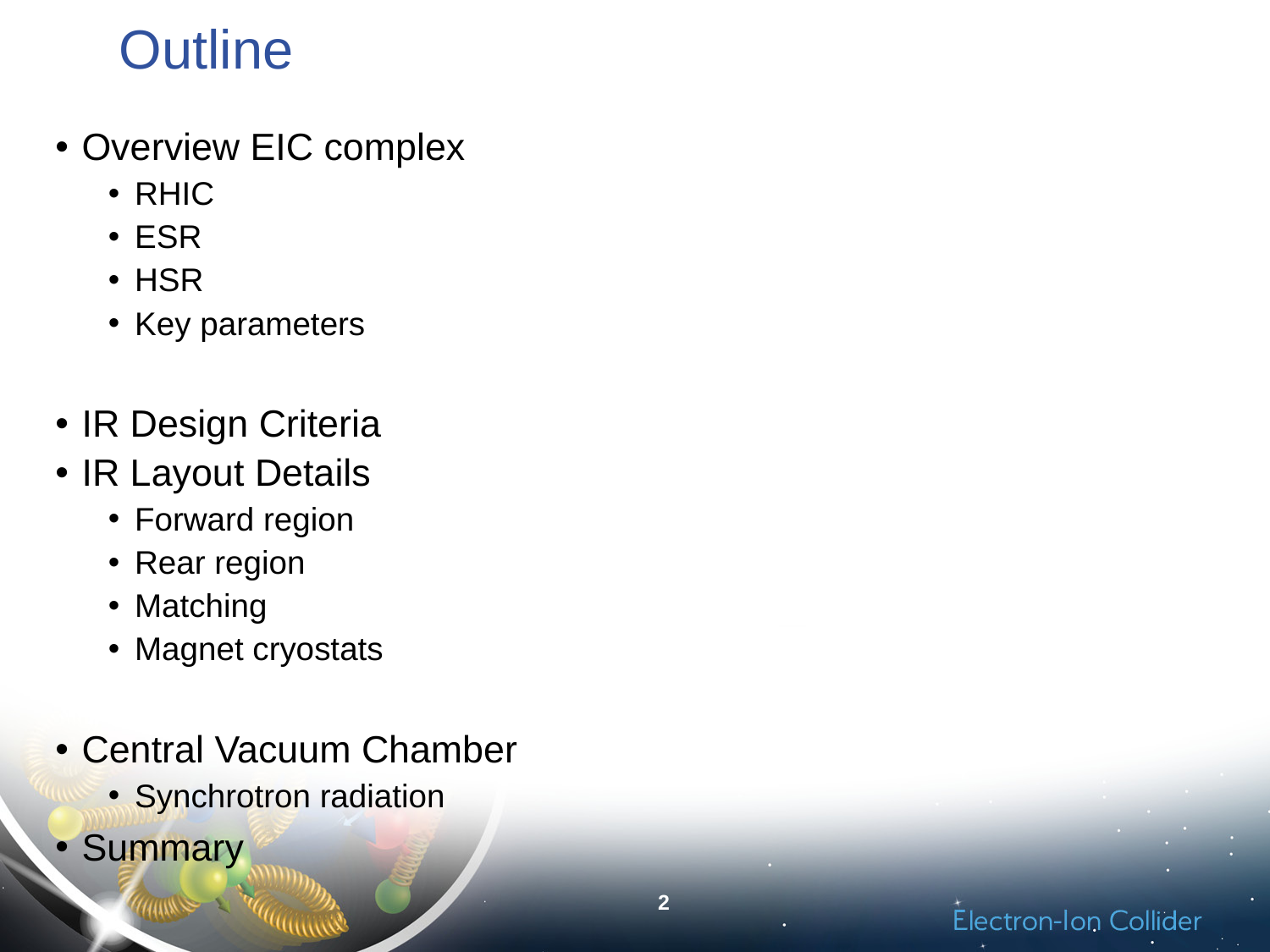

# Outline
Overview EIC complex
RHIC
ESR
HSR
Key parameters

IR Design Criteria
IR Layout Details
Forward region
Rear region
Matching
Magnet cryostats

Central Vacuum Chamber
Synchrotron radiation
Summary

2